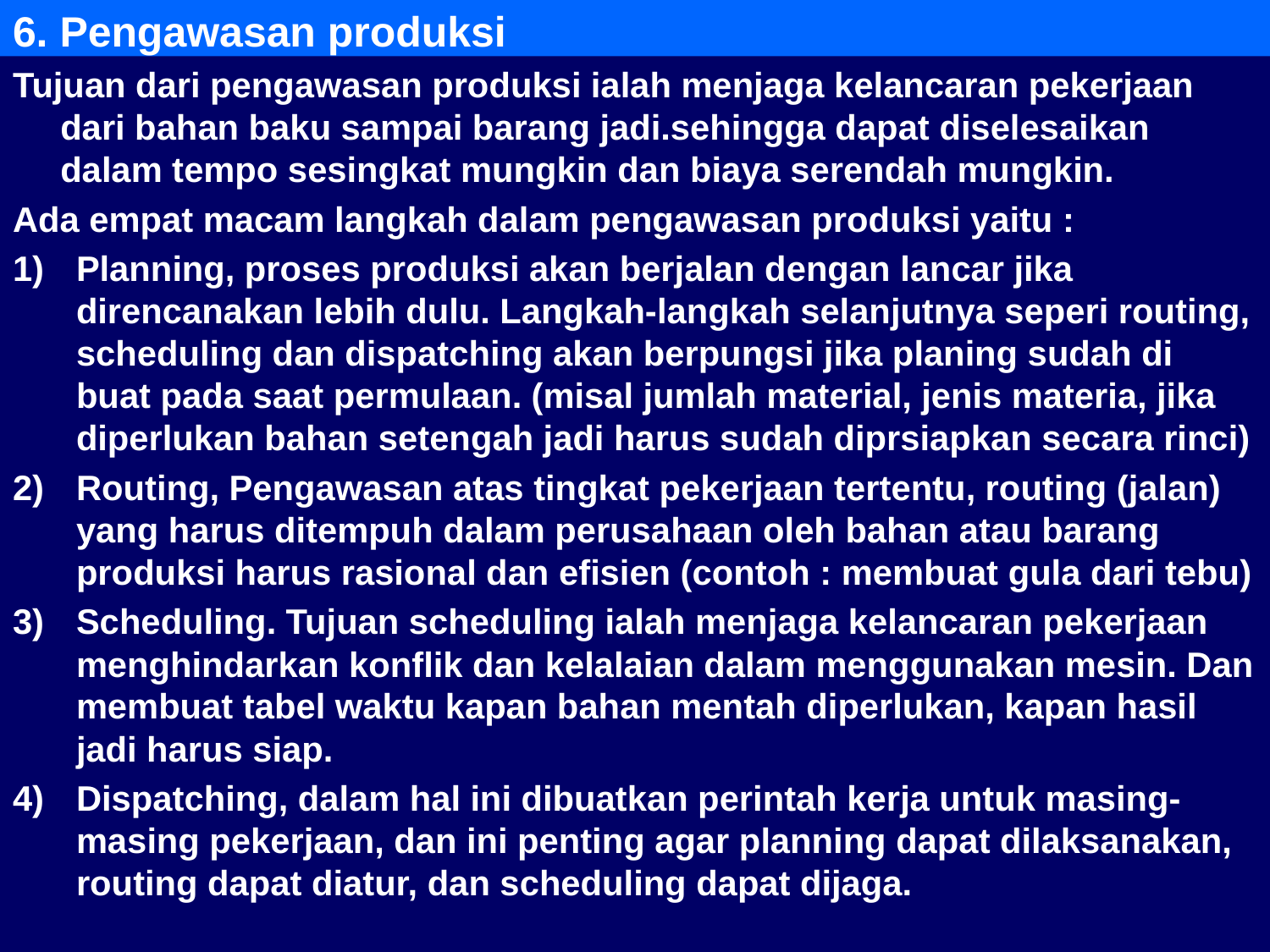

# 6. Pengawasan produksi
Tujuan dari pengawasan produksi ialah menjaga kelancaran pekerjaan dari bahan baku sampai barang jadi.sehingga dapat diselesaikan dalam tempo sesingkat mungkin dan biaya serendah mungkin.
Ada empat macam langkah dalam pengawasan produksi yaitu :
Planning, proses produksi akan berjalan dengan lancar jika direncanakan lebih dulu. Langkah-langkah selanjutnya seperi routing, scheduling dan dispatching akan berpungsi jika planing sudah di buat pada saat permulaan. (misal jumlah material, jenis materia, jika diperlukan bahan setengah jadi harus sudah diprsiapkan secara rinci)
Routing, Pengawasan atas tingkat pekerjaan tertentu, routing (jalan) yang harus ditempuh dalam perusahaan oleh bahan atau barang produksi harus rasional dan efisien (contoh : membuat gula dari tebu)
Scheduling. Tujuan scheduling ialah menjaga kelancaran pekerjaan menghindarkan konflik dan kelalaian dalam menggunakan mesin. Dan membuat tabel waktu kapan bahan mentah diperlukan, kapan hasil jadi harus siap.
Dispatching, dalam hal ini dibuatkan perintah kerja untuk masing-masing pekerjaan, dan ini penting agar planning dapat dilaksanakan, routing dapat diatur, dan scheduling dapat dijaga.